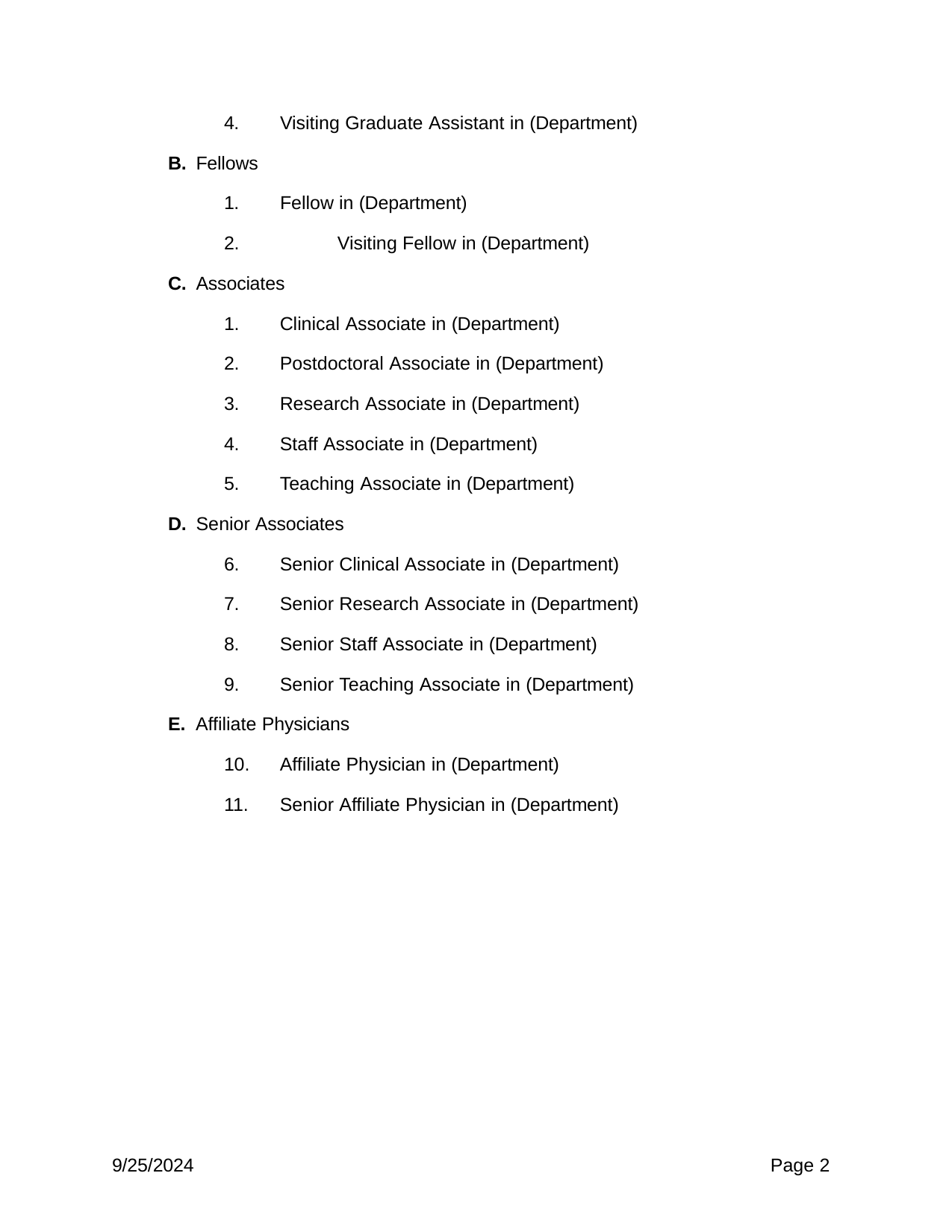

4.
Visiting Graduate Assistant in (Department)
B. Fellows
1.
Fellow in (Department)
2.	Visiting Fellow in (Department)
C. Associates
Clinical Associate in (Department)
Postdoctoral Associate in (Department)
Research Associate in (Department)
Staff Associate in (Department)
Teaching Associate in (Department)
D. Senior Associates
Senior Clinical Associate in (Department)
Senior Research Associate in (Department)
Senior Staff Associate in (Department)
Senior Teaching Associate in (Department)
E. Affiliate Physicians
Affiliate Physician in (Department)
Senior Affiliate Physician in (Department)
9/25/2024
Page 2